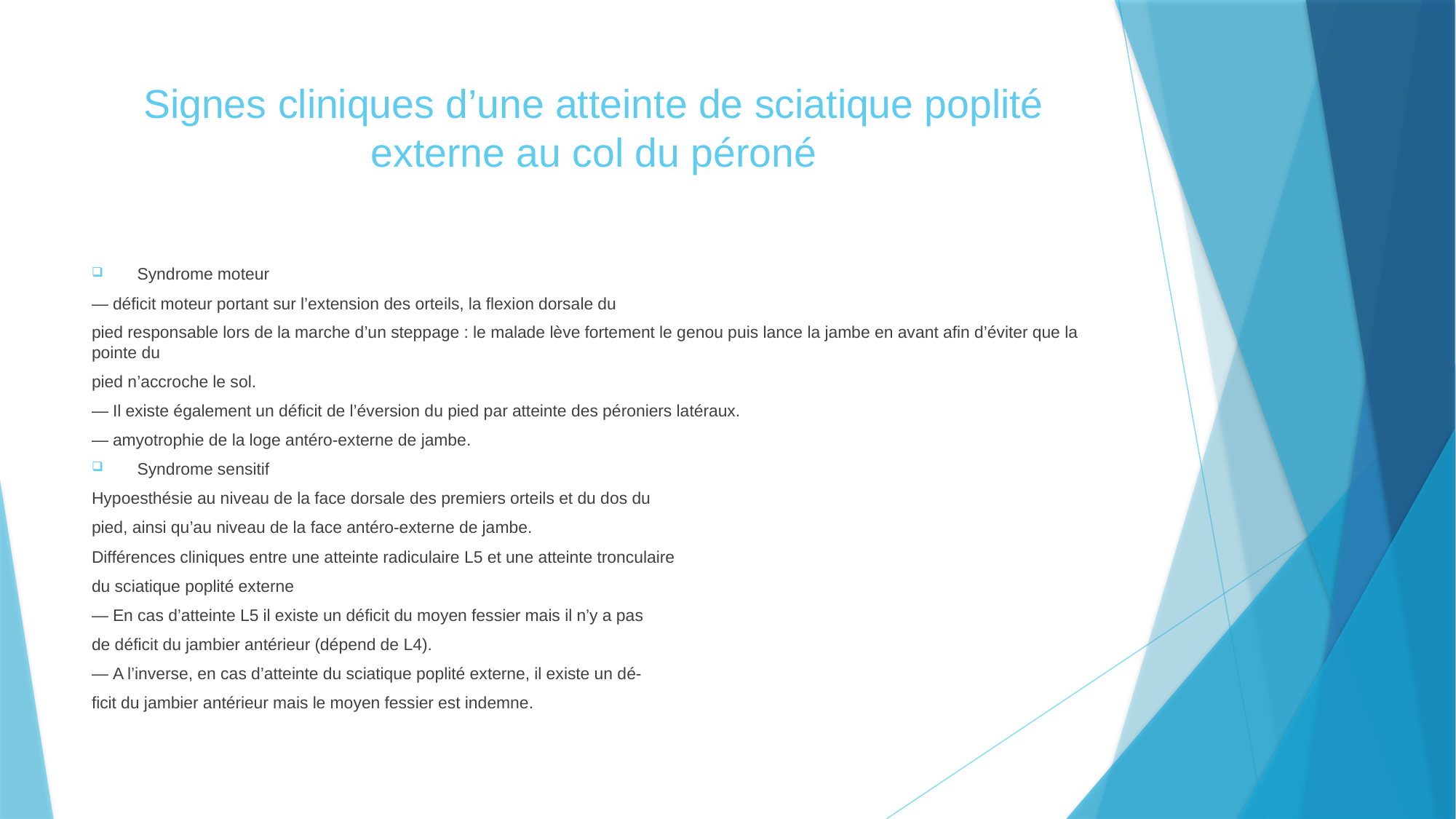

# Signes cliniques d’une atteinte de sciatique poplité externe au col du péroné
Syndrome moteur
— déficit moteur portant sur l’extension des orteils, la flexion dorsale du
pied responsable lors de la marche d’un steppage : le malade lève fortement le genou puis lance la jambe en avant afin d’éviter que la pointe du
pied n’accroche le sol.
— Il existe également un déficit de l’éversion du pied par atteinte des péroniers latéraux.
— amyotrophie de la loge antéro-externe de jambe.
Syndrome sensitif
Hypoesthésie au niveau de la face dorsale des premiers orteils et du dos du
pied, ainsi qu’au niveau de la face antéro-externe de jambe.
Différences cliniques entre une atteinte radiculaire L5 et une atteinte tronculaire
du sciatique poplité externe
— En cas d’atteinte L5 il existe un déficit du moyen fessier mais il n’y a pas
de déficit du jambier antérieur (dépend de L4).
— A l’inverse, en cas d’atteinte du sciatique poplité externe, il existe un dé-
ficit du jambier antérieur mais le moyen fessier est indemne.